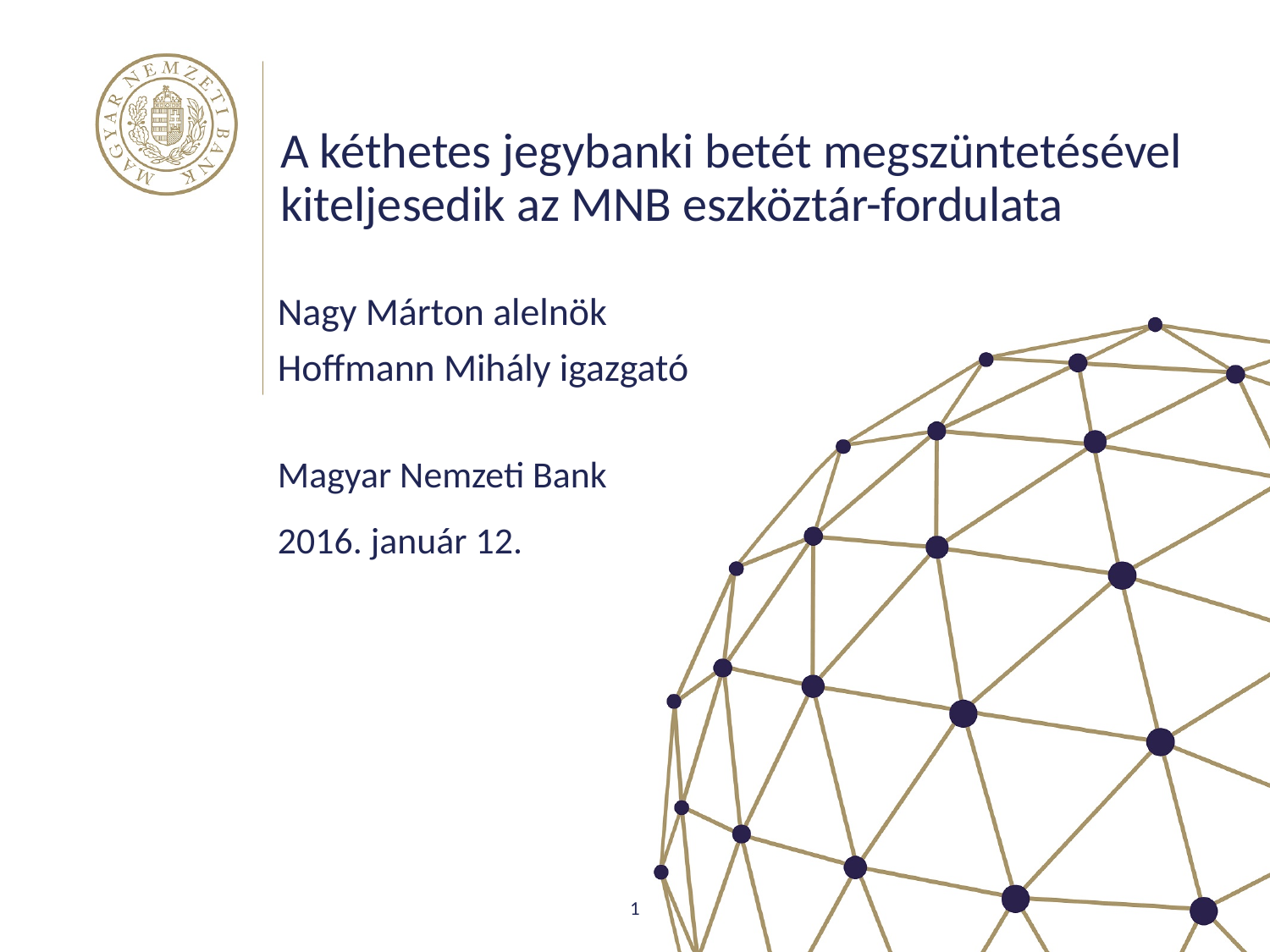

# A kéthetes jegybanki betét megszüntetésével kiteljesedik az MNB eszköztár-fordulata
Nagy Márton alelnök
Hoffmann Mihály igazgató

Magyar Nemzeti Bank
2016. január 12.
1